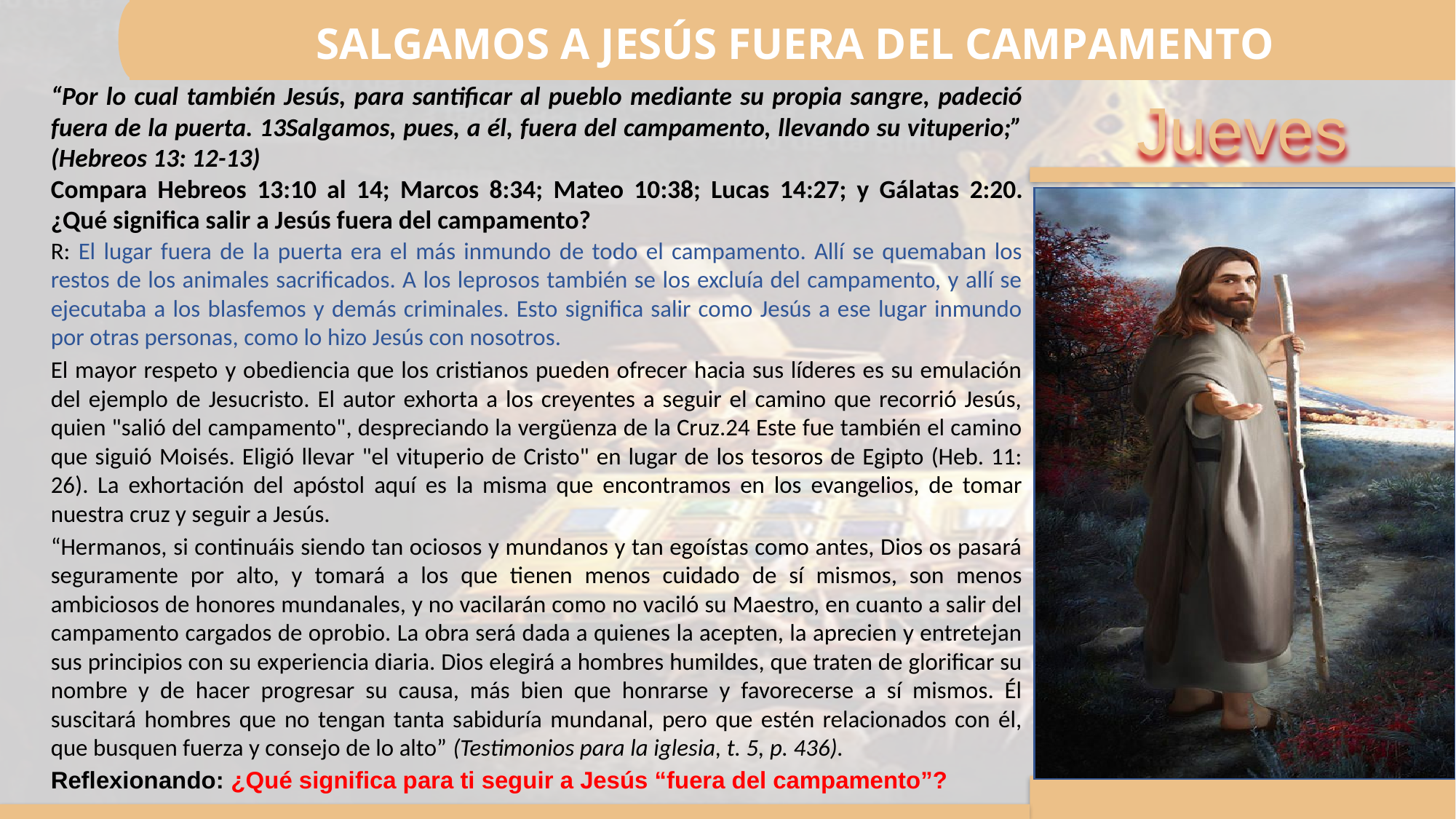

SALGAMOS A JESÚS FUERA DEL CAMPAMENTO
“Por lo cual también Jesús, para santificar al pueblo mediante su propia sangre, padeció fuera de la puerta. 13Salgamos, pues, a él, fuera del campamento, llevando su vituperio;” (Hebreos 13: 12-13)
Compara Hebreos 13:10 al 14; Marcos 8:34; Mateo 10:38; Lucas 14:27; y Gálatas 2:20. ¿Qué significa salir a Jesús fuera del campamento?

R: El lugar fuera de la puerta era el más inmundo de todo el campamento. Allí se quemaban los restos de los animales sacrificados. A los leprosos también se los excluía del campamento, y allí se ejecutaba a los blasfemos y demás criminales. Esto significa salir como Jesús a ese lugar inmundo por otras personas, como lo hizo Jesús con nosotros.
El mayor respeto y obediencia que los cristianos pueden ofrecer hacia sus líderes es su emulación del ejemplo de Jesucristo. El autor exhorta a los creyentes a seguir el camino que recorrió Jesús, quien "salió del campamento", despreciando la vergüenza de la Cruz.24 Este fue también el camino que siguió Moisés. Eligió llevar "el vituperio de Cristo" en lugar de los tesoros de Egipto (Heb. 11: 26). La exhortación del apóstol aquí es la misma que encontramos en los evangelios, de tomar nuestra cruz y seguir a Jesús.
“Hermanos, si continuáis siendo tan ociosos y mundanos y tan egoístas como antes, Dios os pasará seguramente por alto, y tomará a los que tienen menos cuidado de sí mismos, son menos ambiciosos de honores mundanales, y no vacilarán como no vaciló su Maestro, en cuanto a salir del campamento cargados de oprobio. La obra será dada a quienes la acepten, la aprecien y entretejan sus principios con su experiencia diaria. Dios elegirá a hombres humildes, que traten de glorificar su nombre y de hacer progresar su causa, más bien que honrarse y favorecerse a sí mismos. Él suscitará hombres que no tengan tanta sabiduría mundanal, pero que estén relacionados con él, que busquen fuerza y consejo de lo alto” (Testimonios para la iglesia, t. 5, p. 436).
Reflexionando: ¿Qué significa para ti seguir a Jesús “fuera del campamento”?